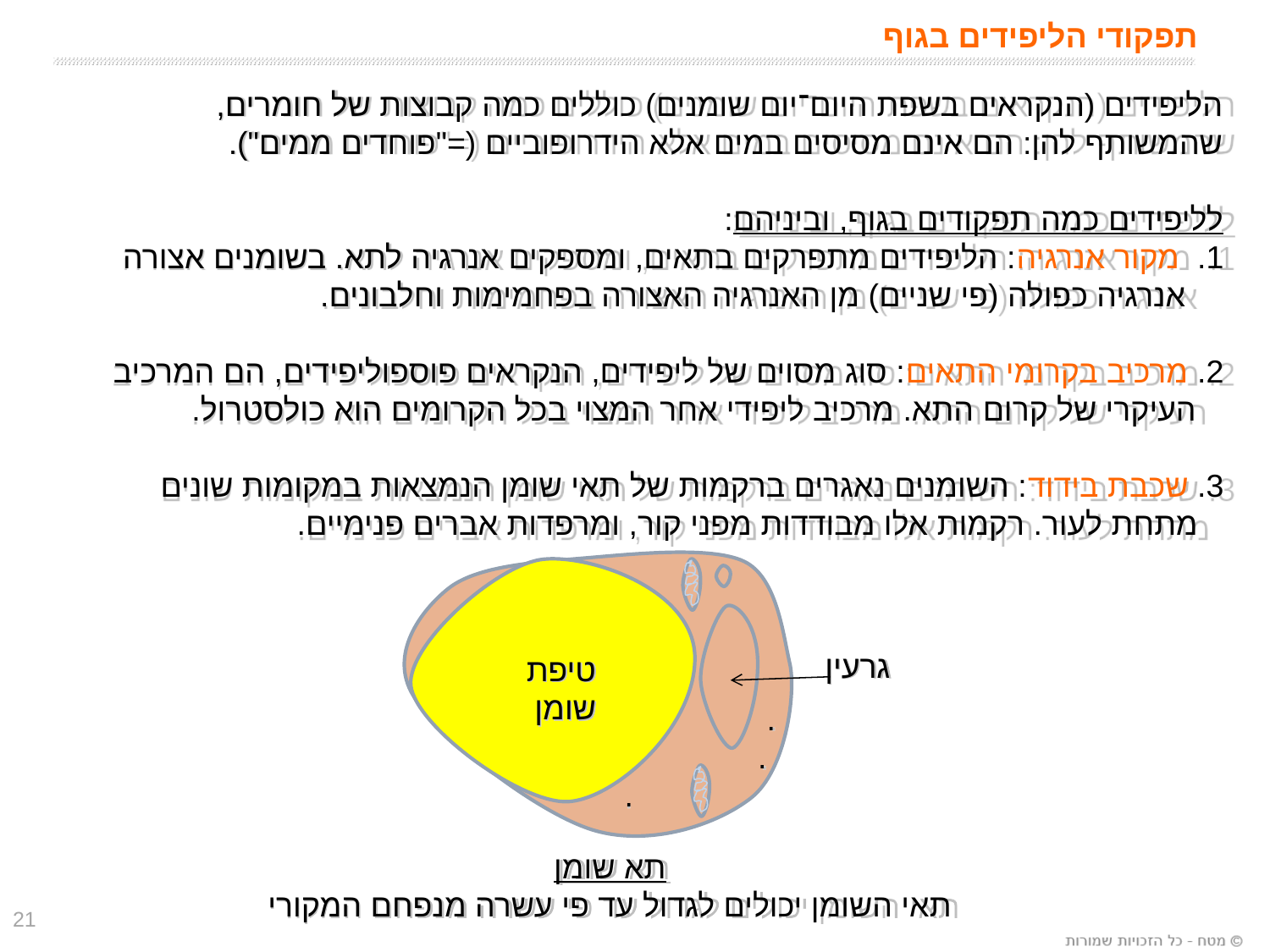

# תפקודי הליפידים בגוף

הליפידים (הנקראים בשפת היום־יום שומנים) כוללים כמה קבוצות של חומרים, שהמשותף להן: הם אינם מסיסים במים אלא הידרופוביים (="פוחדים ממים").

לליפידים כמה תפקודים בגוף, וביניהם:
1.  מקור אנרגיה: הליפידים מתפרקים בתאים, ומספקים אנרגיה לתא. בשומנים אצורה אנרגיה כפולה (פי שניים) מן האנרגיה האצורה בפחמימות וחלבונים.

2. מרכיב בקרומי התאים: סוג מסוים של ליפידים, הנקראים פוספוליפידים, הם המרכיב
   העיקרי של קרום התא. מרכיב ליפידי אחר המצוי בכל הקרומים הוא כולסטרול.

3. שכבת בידוד: השומנים נאגרים ברקמות של תאי שומן הנמצאות במקומות שונים מתחת לעור. רקמות אלו מבודדות מפני קור, ומרפדות אברים פנימיים.

גרעין
טיפת שומן
.
 .
                .

תא שומן
תאי השומן יכולים לגדול עד פי עשרה מנפחם המקורי

21